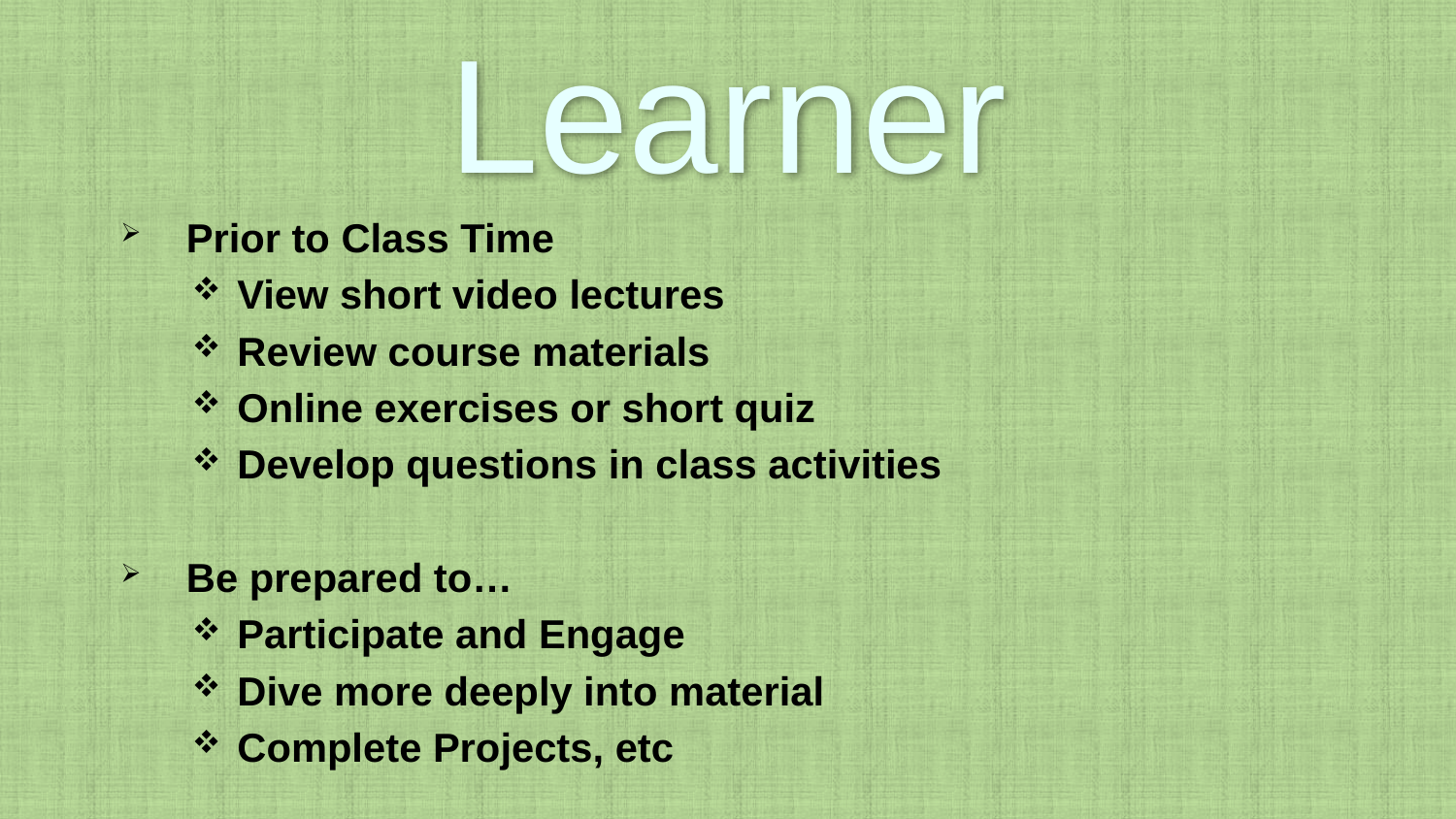

Learner
Prior to Class Time
View short video lectures
Review course materials
Online exercises or short quiz
Develop questions in class activities

Be prepared to…
Participate and Engage
Dive more deeply into material
Complete Projects, etc